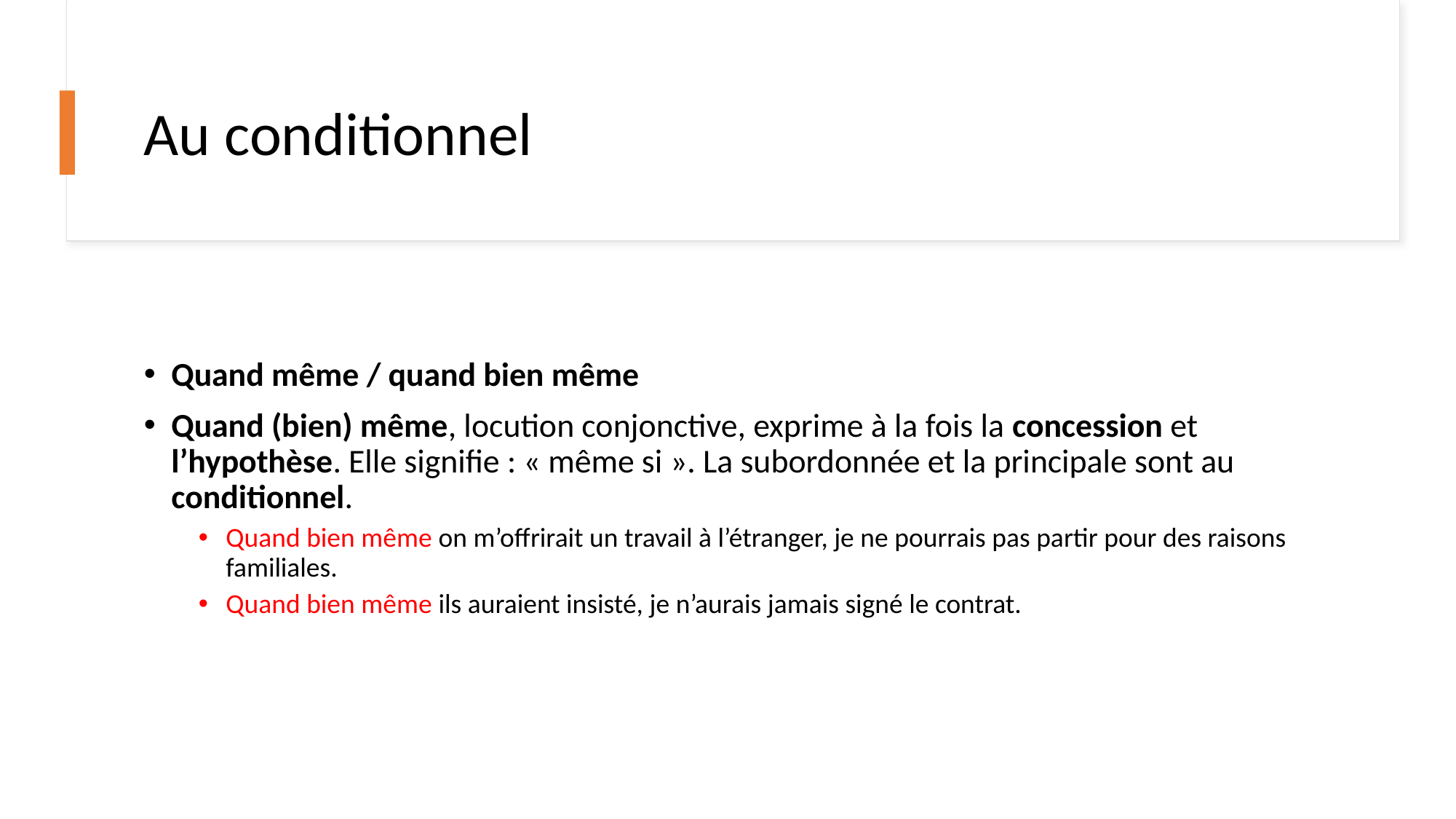

Au conditionnel

Quand même / quand bien même
Quand (bien) même, locution conjonctive, exprime à la fois la concession et l’hypothèse. Elle signifie : « même si ». La subordonnée et la principale sont au conditionnel.
Quand bien même on m’offrirait un travail à l’étranger, je ne pourrais pas partir pour des raisons familiales.
Quand bien même ils auraient insisté, je n’aurais jamais signé le contrat.